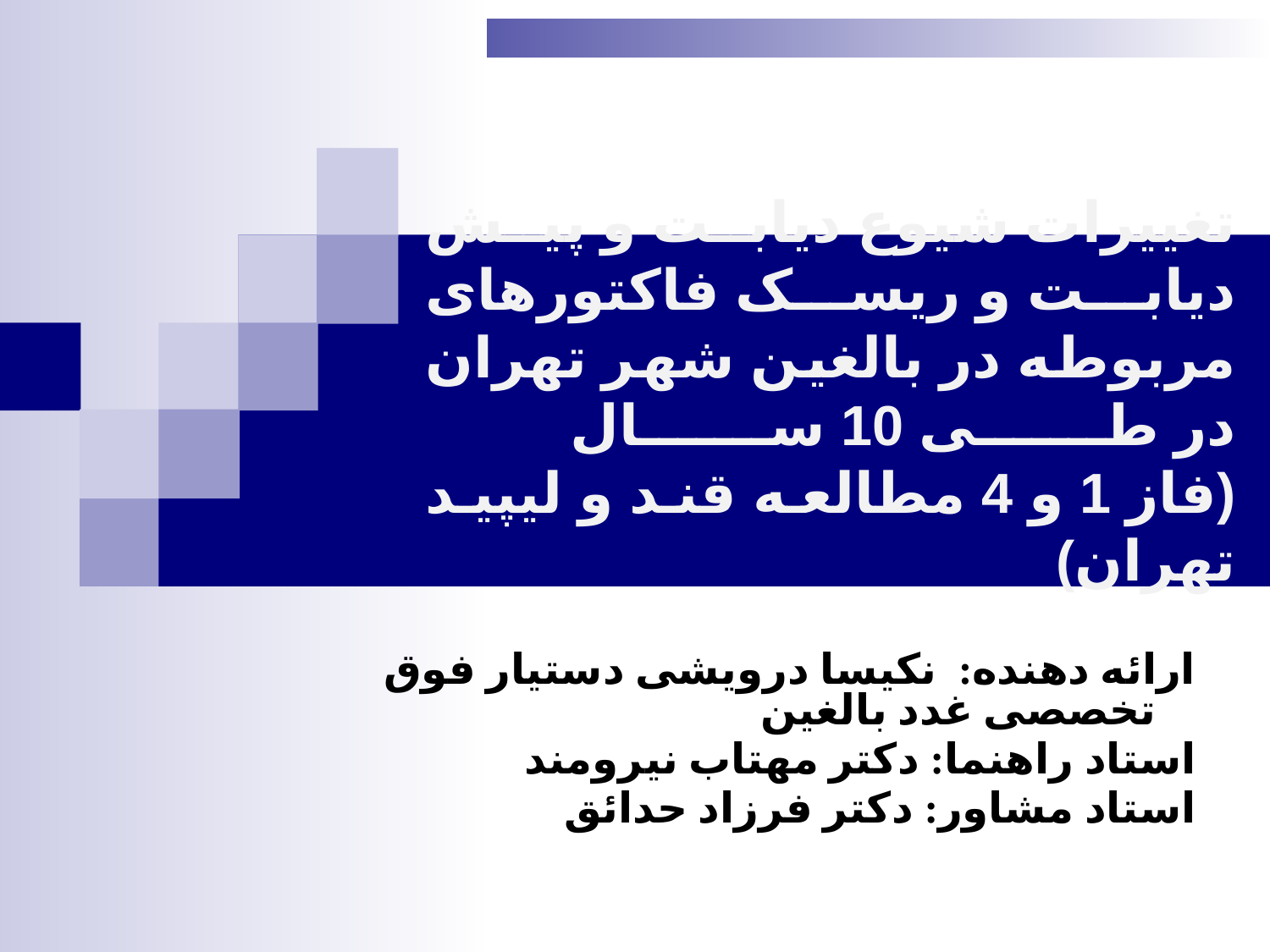

# تغییرات شیوع دیابت و پیش دیابت و ریسک فاکتورهای مربوطه در بالغین شهر تهران در طی 10 سال (فاز 1 و 4 مطالعه قند و لیپید تهران)
ارائه دهنده:  نکیسا درویشی دستیار فوق تخصصی غدد بالغین
استاد راهنما: دکتر مهتاب نیرومند
استاد مشاور: دکتر فرزاد حدائق